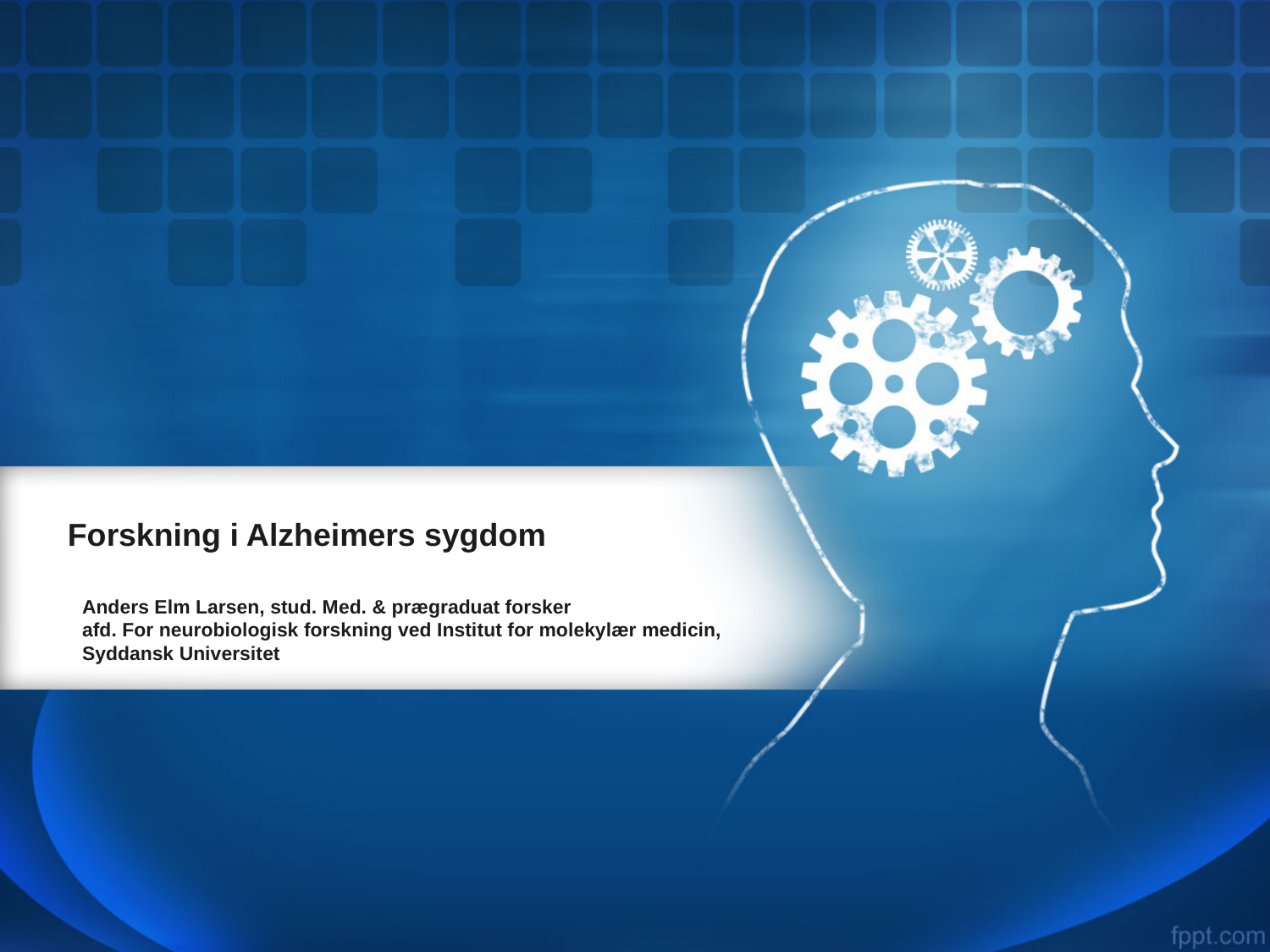

# Forskning i Alzheimers sygdom
Anders Elm Larsen, stud. Med. & prægraduat forsker
afd. For neurobiologisk forskning ved Institut for molekylær medicin, Syddansk Universitet